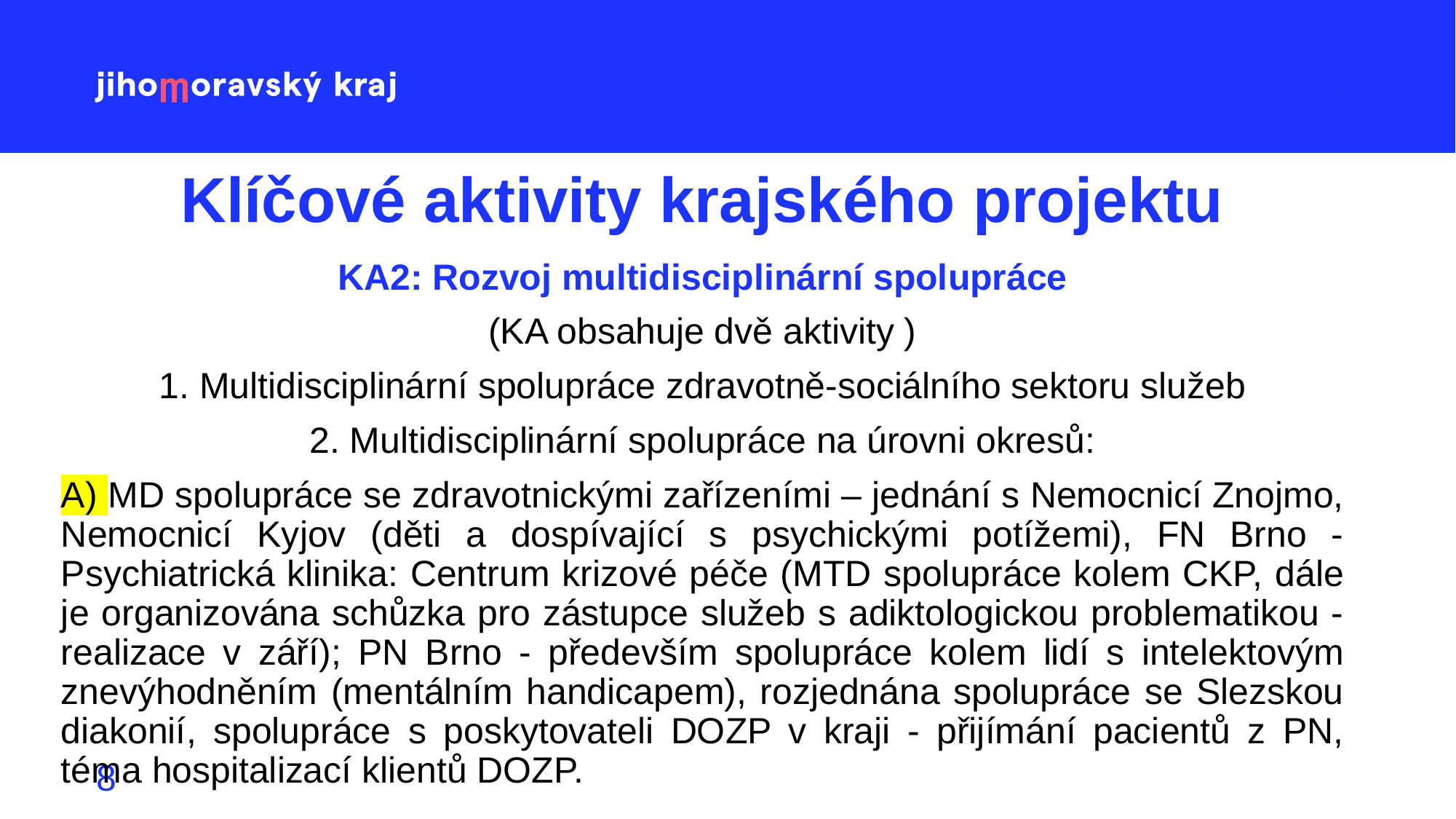

# Klíčové aktivity krajského projektu
KA2: Rozvoj multidisciplinární spolupráce
(KA obsahuje dvě aktivity )
1. Multidisciplinární spolupráce zdravotně-sociálního sektoru služeb
2. Multidisciplinární spolupráce na úrovni okresů:
A) MD spolupráce se zdravotnickými zařízeními – jednání s Nemocnicí Znojmo, Nemocnicí Kyjov (děti a dospívající s psychickými potížemi), FN Brno - Psychiatrická klinika: Centrum krizové péče (MTD spolupráce kolem CKP, dále je organizována schůzka pro zástupce služeb s adiktologickou problematikou - realizace v září); PN Brno - především spolupráce kolem lidí s intelektovým znevýhodněním (mentálním handicapem), rozjednána spolupráce se Slezskou diakonií, spolupráce s poskytovateli DOZP v kraji - přijímání pacientů z PN, téma hospitalizací klientů DOZP.